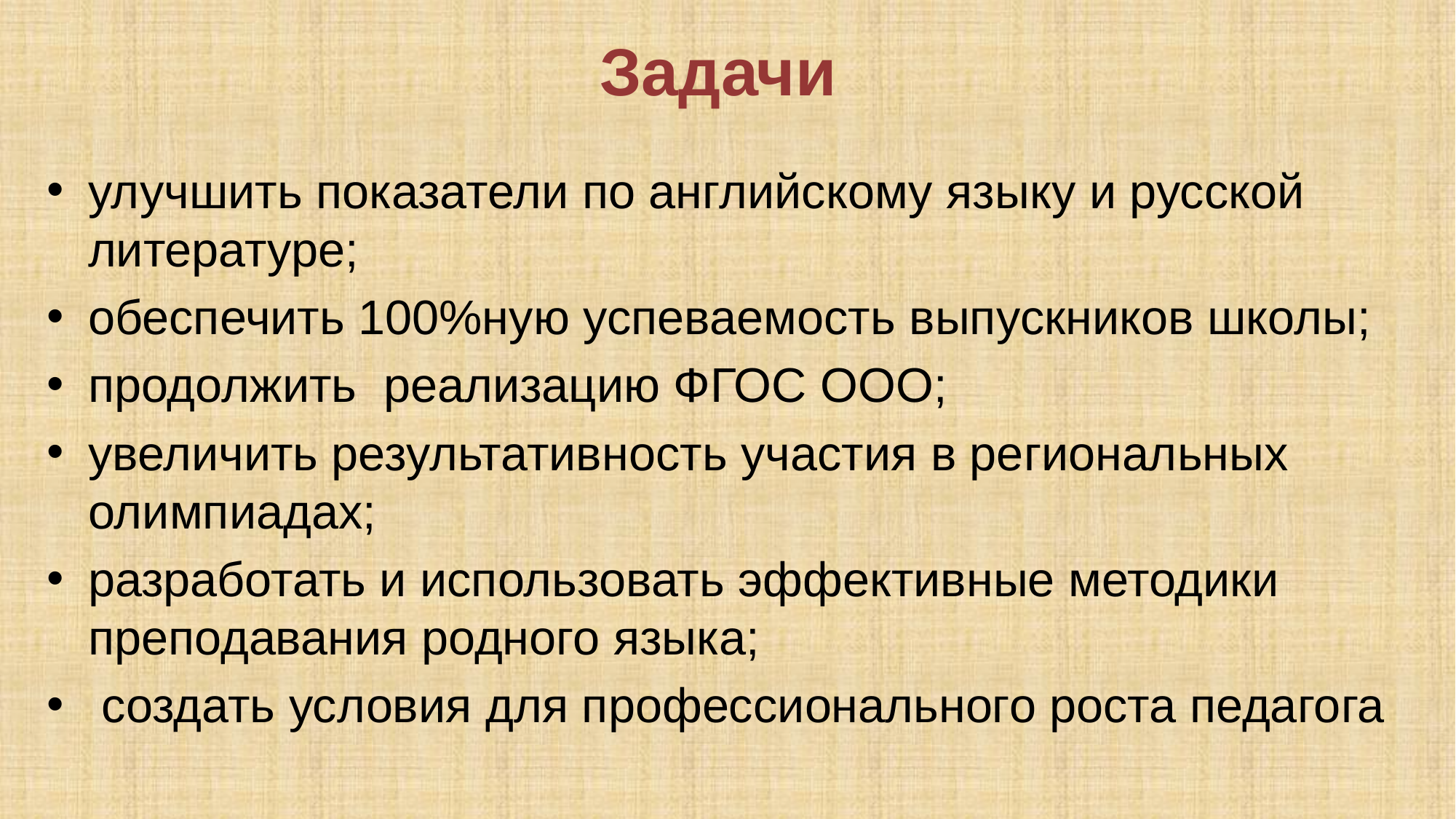

# Задачи
улучшить показатели по английскому языку и русской литературе;
обеспечить 100%ную успеваемость выпускников школы;
продолжить  реализацию ФГОС ООО;
увеличить результативность участия в региональных олимпиадах;
разработать и использовать эффективные методики преподавания родного языка;
 создать условия для профессионального роста педагога